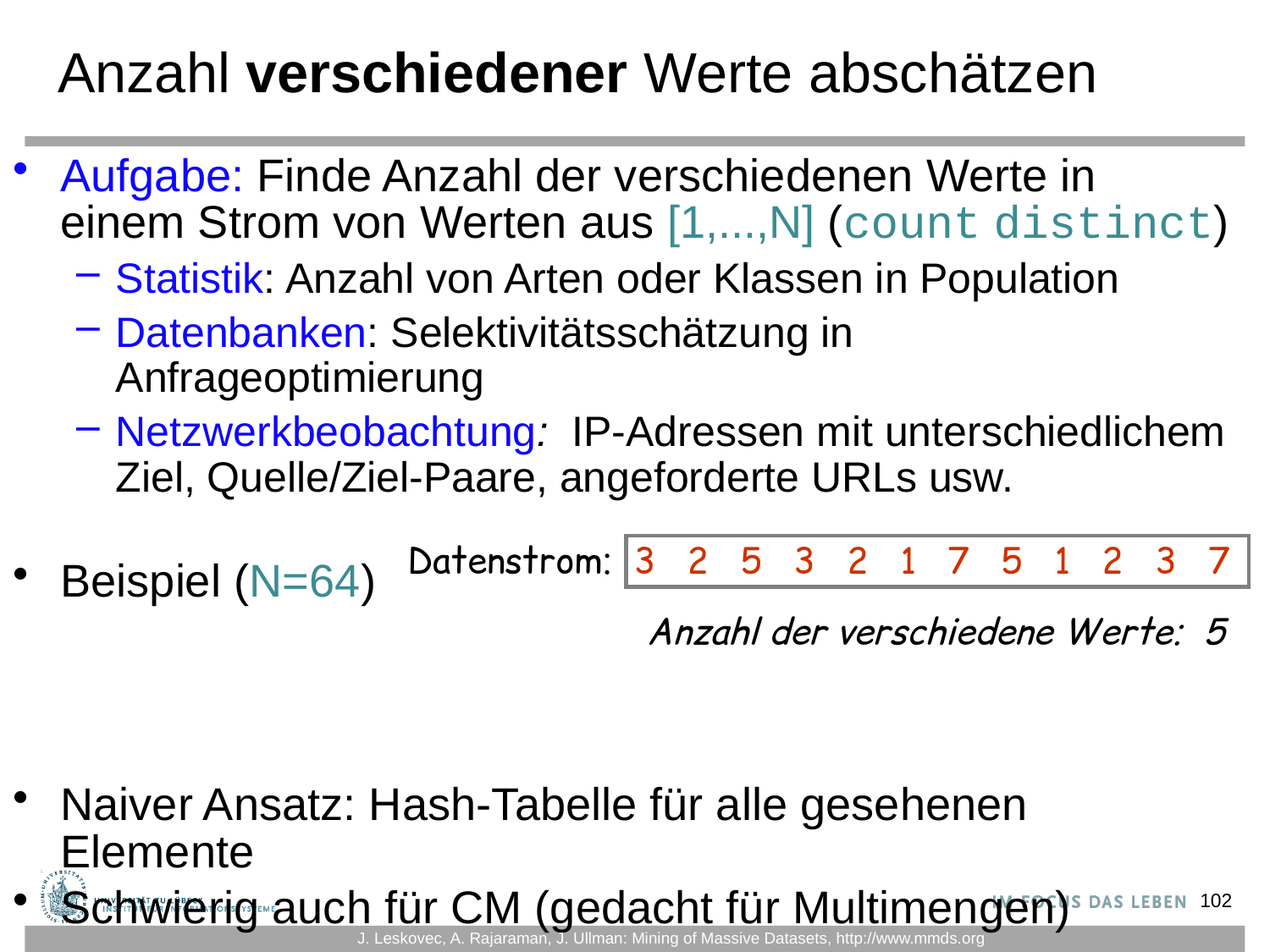

# Anzahl verschiedener Werte abschätzen
Aufgabe: Finde Anzahl der verschiedenen Werte in einem Strom von Werten aus [1,...,N] (count distinct)
Statistik: Anzahl von Arten oder Klassen in Population
Datenbanken: Selektivitätsschätzung in Anfrageoptimierung
Netzwerkbeobachtung:  IP-Adressen mit unterschiedlichem Ziel, Quelle/Ziel-Paare, angeforderte URLs usw.

Beispiel (N=64)

Naiver Ansatz: Hash-Tabelle für alle gesehenen Elemente
Schwierig auch für CM (gedacht für Multimengen)

Datenstrom:  3   2   5   3   2   1   7   5   1   2   3   7

Anzahl der verschiedene Werte:  5
102
J. Leskovec, A. Rajaraman, J. Ullman: Mining of Massive Datasets, http://www.mmds.org